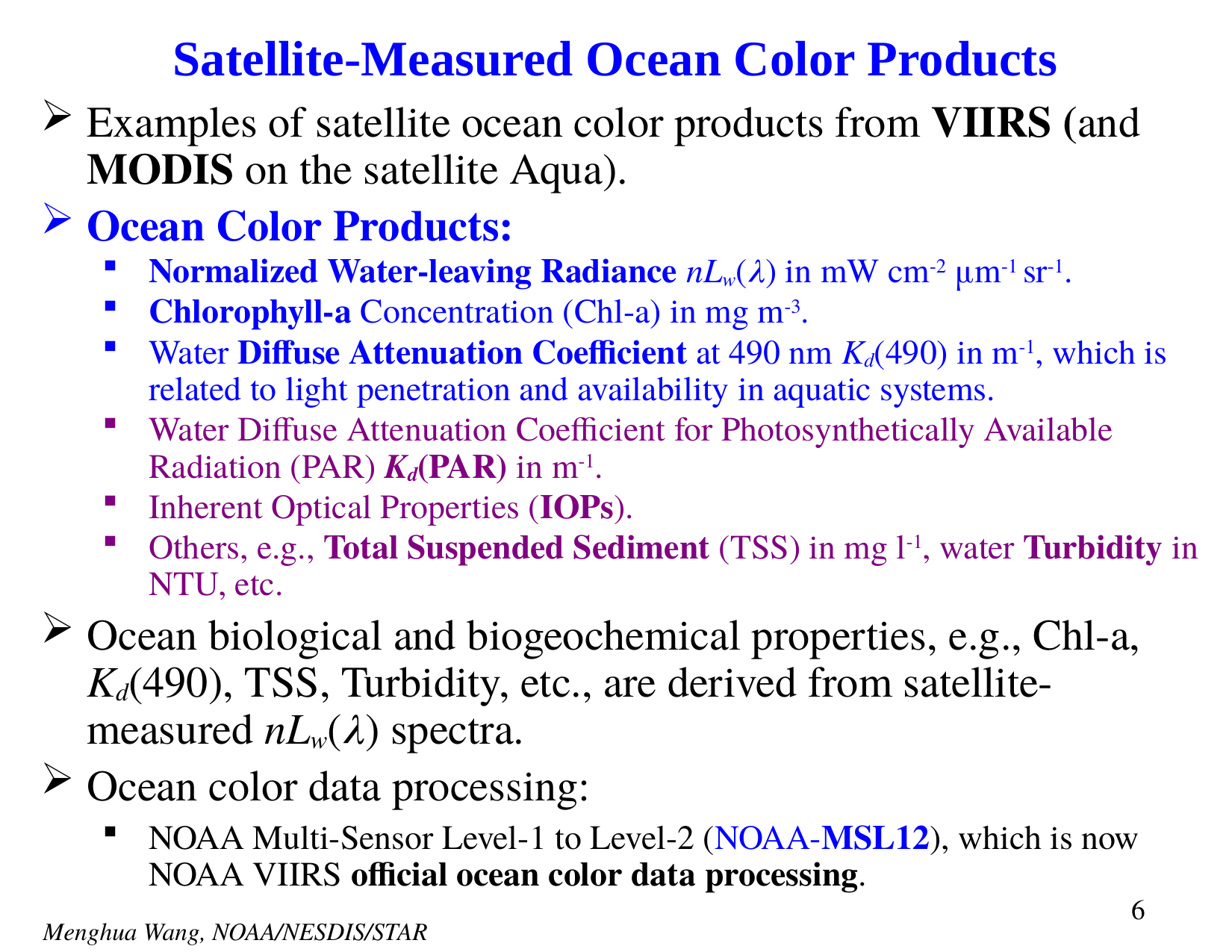

# Satellite-Measured Ocean Color Products
Examples of satellite ocean color products from VIIRS (and MODIS on the satellite Aqua).
Ocean Color Products:
Normalized Water-leaving Radiance nLw(λ) in mW cm-2 μm-1 sr-1.
Chlorophyll-a Concentration (Chl-a) in mg m-3.
Water Diffuse Attenuation Coefficient at 490 nm Kd(490) in m-1, which is related to light penetration and availability in aquatic systems.
Water Diffuse Attenuation Coefficient for Photosynthetically Available Radiation (PAR) Kd(PAR) in m-1.
Inherent Optical Properties (IOPs).
Others, e.g., Total Suspended Sediment (TSS) in mg l-1, water Turbidity in NTU, etc.
Ocean biological and biogeochemical properties, e.g., Chl-a, Kd(490), TSS, Turbidity, etc., are derived from satellite-measured nLw(λ) spectra.
Ocean color data processing:
NOAA Multi-Sensor Level-1 to Level-2 (NOAA-MSL12), which is now NOAA VIIRS official ocean color data processing.
6